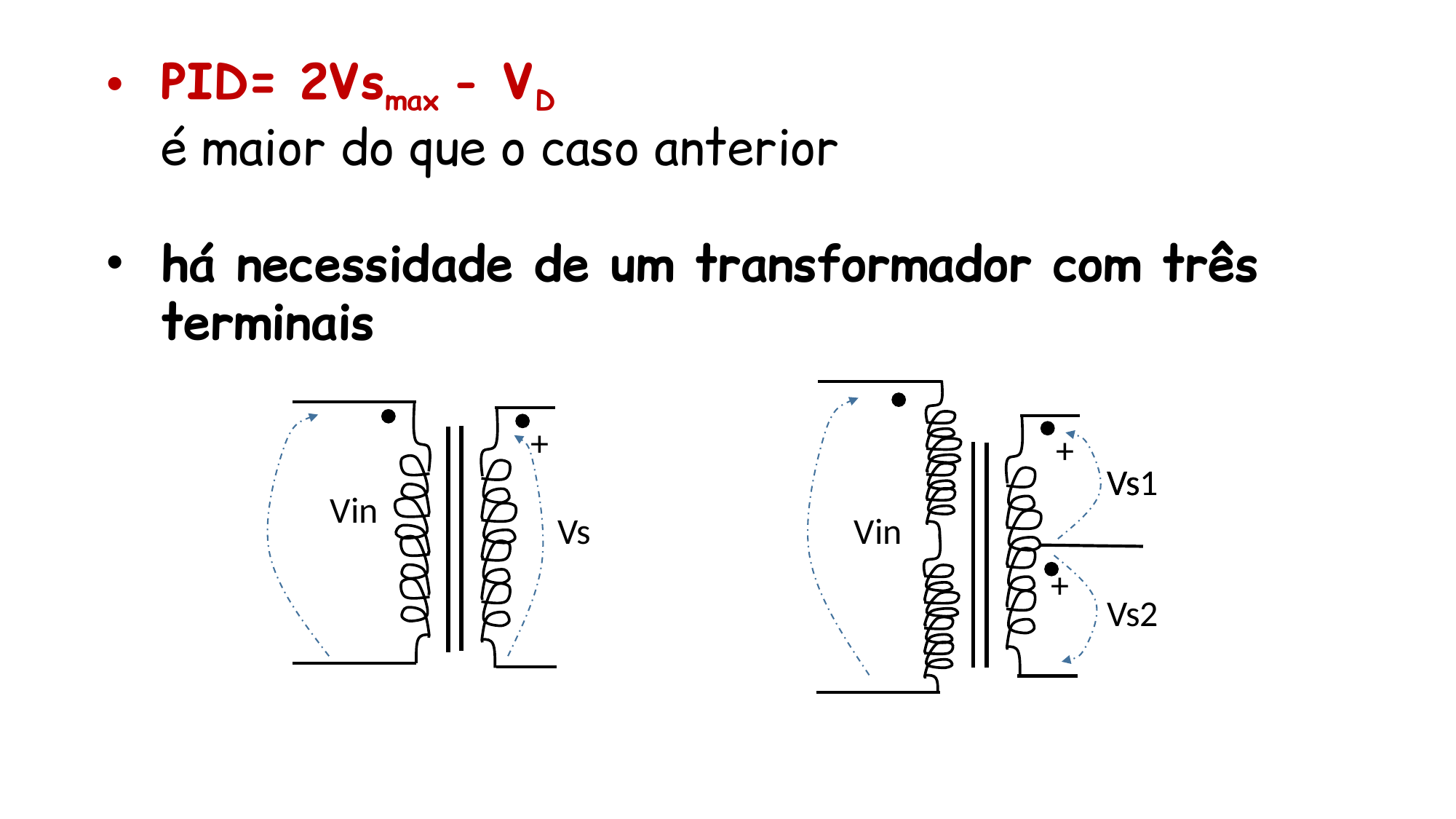

PID= 2Vsmax - VD
é maior do que o caso anterior

há necessidade de um transformador com três terminais

+

+
Vs1
Vs

Vin
Vs
Vin

+

Vs2

382